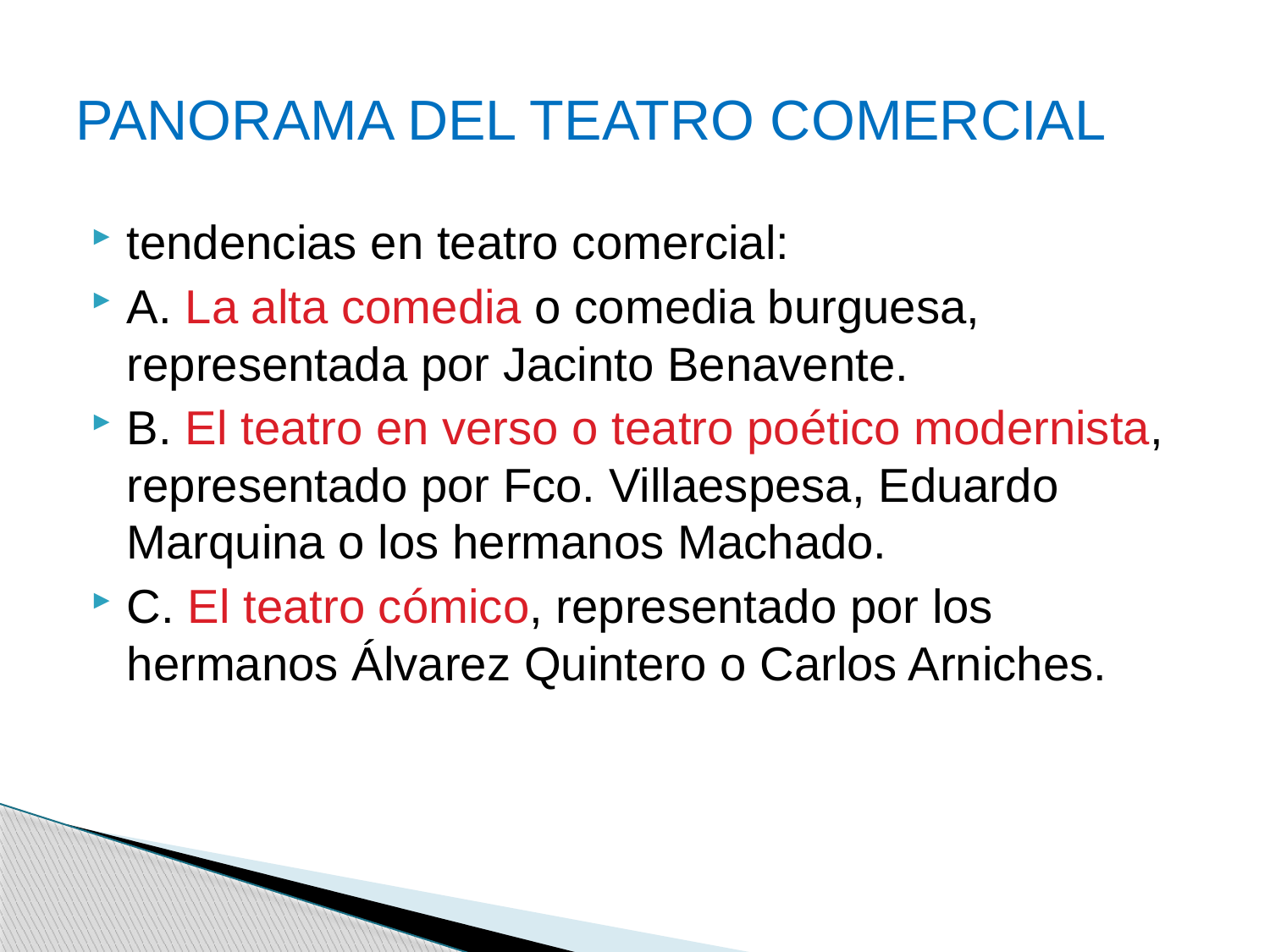

# PANORAMA DEL TEATRO COMERCIAL
tendencias en teatro comercial:
A. La alta comedia o comedia burguesa, representada por Jacinto Benavente.
B. El teatro en verso o teatro poético modernista, representado por Fco. Villaespesa, Eduardo Marquina o los hermanos Machado.
C. El teatro cómico, representado por los hermanos Álvarez Quintero o Carlos Arniches.